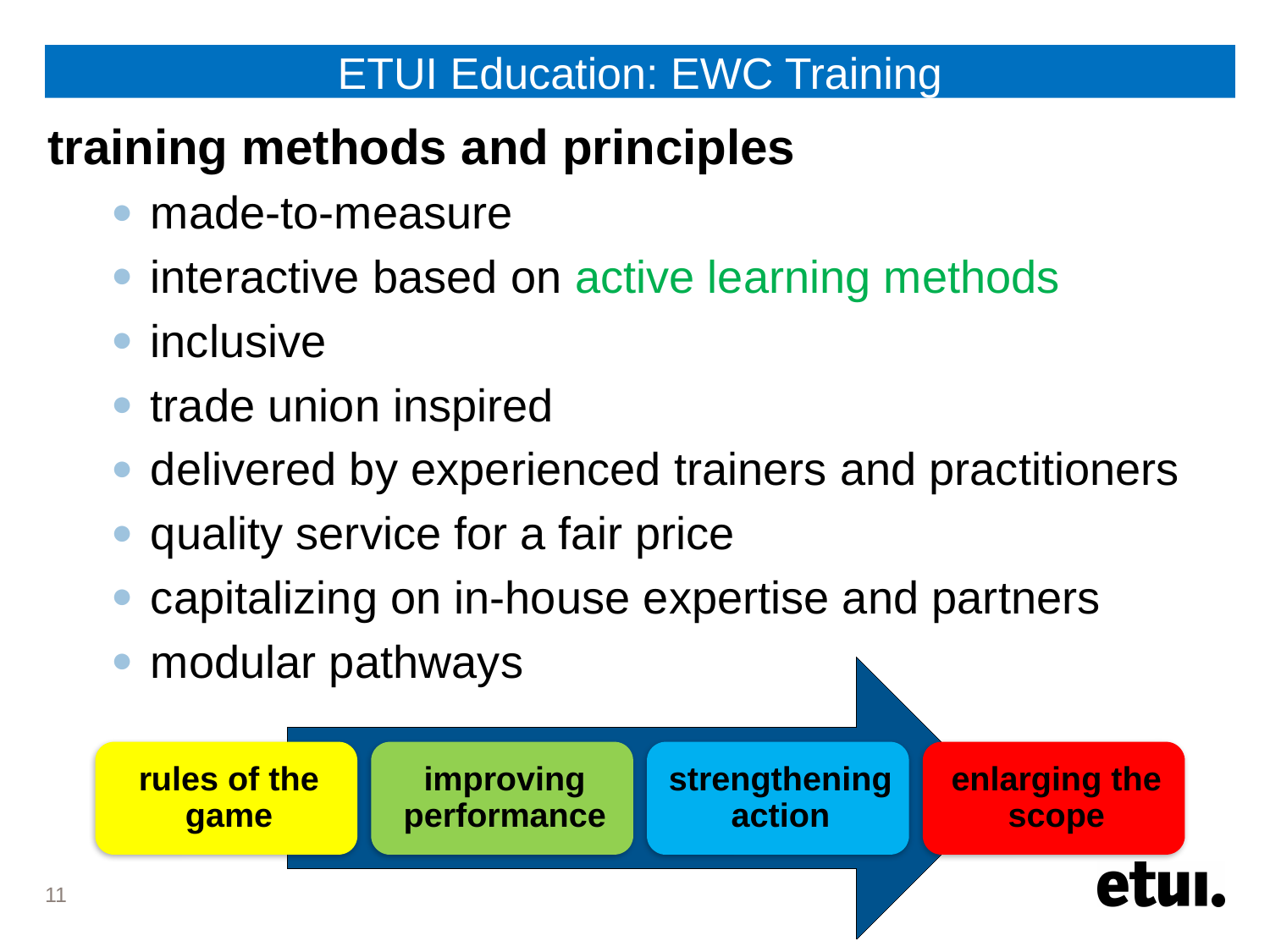

ETUI Education: EWC Training
training methods and principles
made-to-measure
interactive based on active learning methods
inclusive
trade union inspired
delivered by experienced trainers and practitioners
quality service for a fair price
capitalizing on in-house expertise and partners
modular pathways
rules of the game
improving performance
strengthening action
enlarging the scope
11